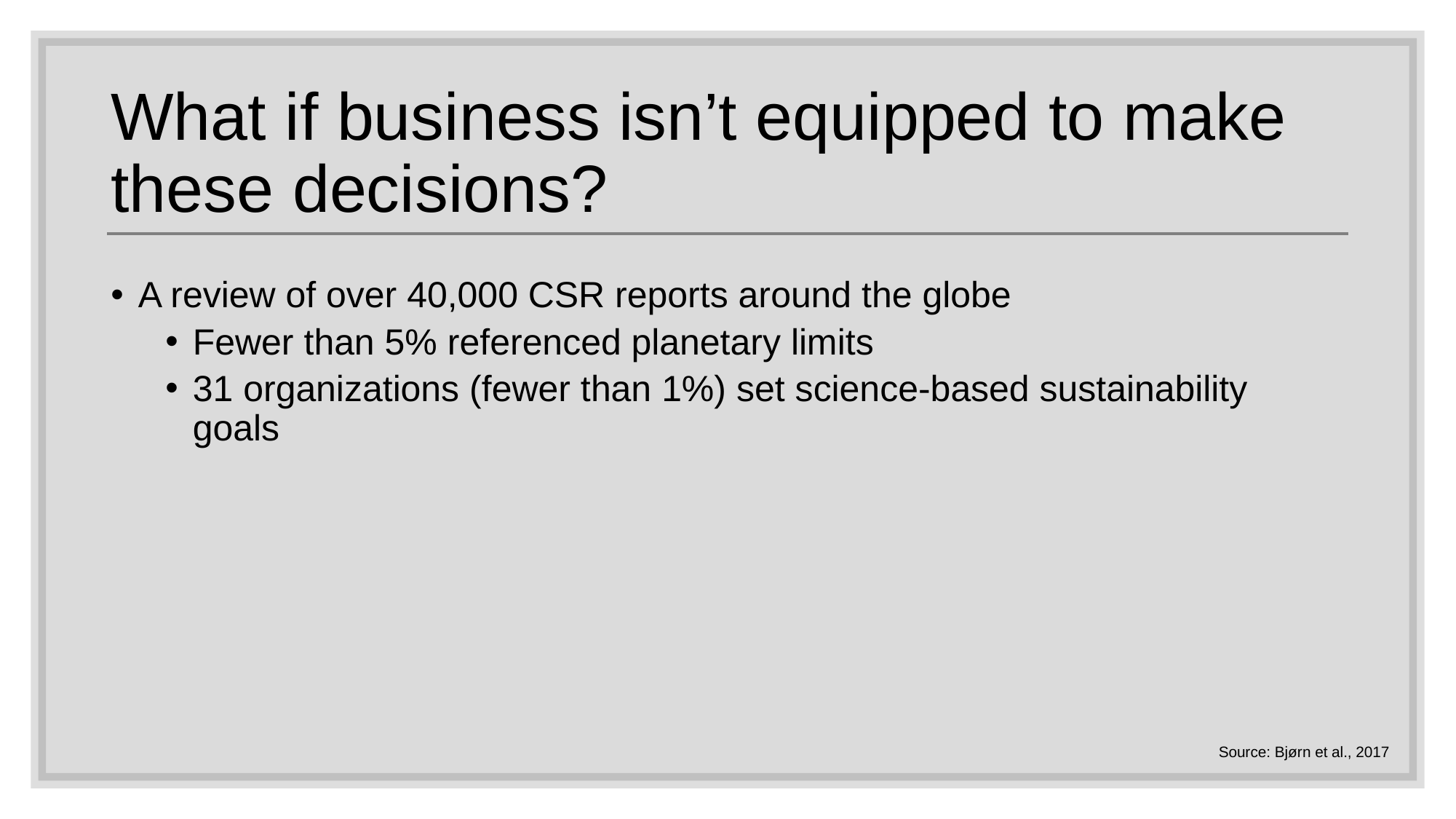

# What if business isn’t equipped to make these decisions?
A review of over 40,000 CSR reports around the globe
Fewer than 5% referenced planetary limits
31 organizations (fewer than 1%) set science-based sustainability goals

Source: Bjørn et al., 2017